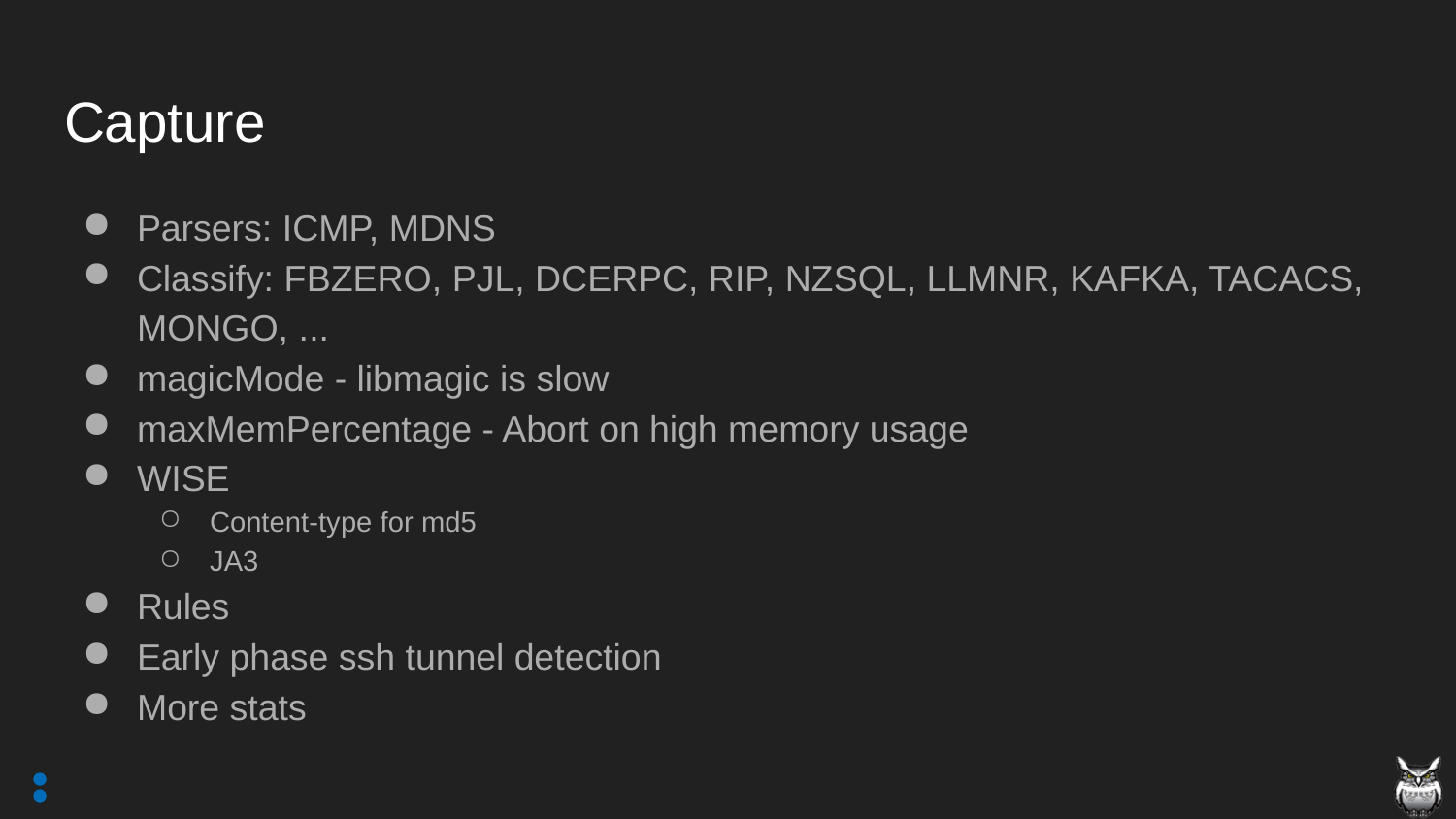

# Capture
Parsers: ICMP, MDNS
Classify: FBZERO, PJL, DCERPC, RIP, NZSQL, LLMNR, KAFKA, TACACS, MONGO, ...
magicMode - libmagic is slow
maxMemPercentage - Abort on high memory usage
WISE
Content-type for md5
JA3
Rules
Early phase ssh tunnel detection
More stats